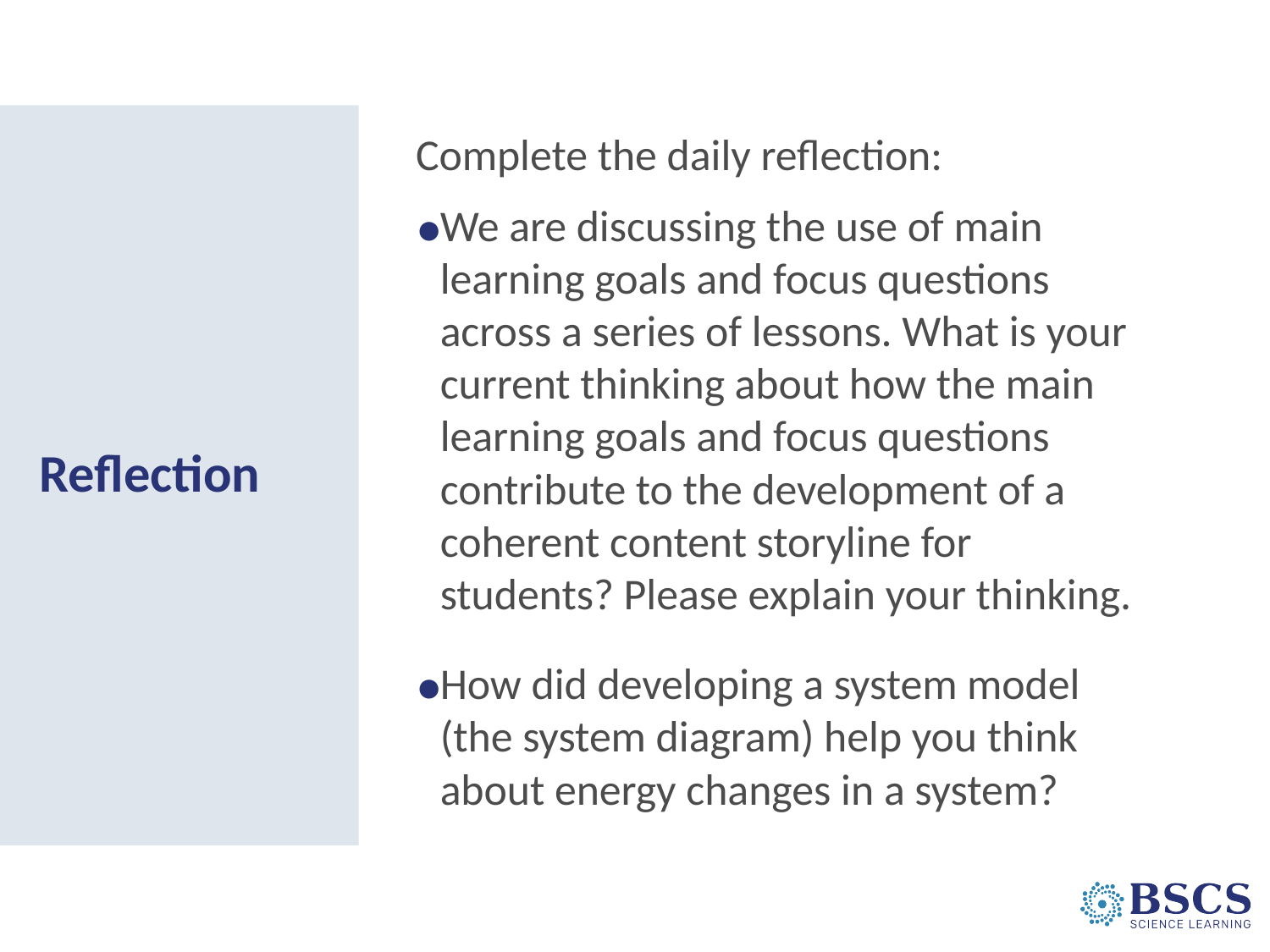

Complete the daily reflection:
We are discussing the use of main learning goals and focus questions across a series of lessons. What is your current thinking about how the main learning goals and focus questions contribute to the development of a coherent content storyline for students? Please explain your thinking.
How did developing a system model (the system diagram) help you think about energy changes in a system?

# Reflection